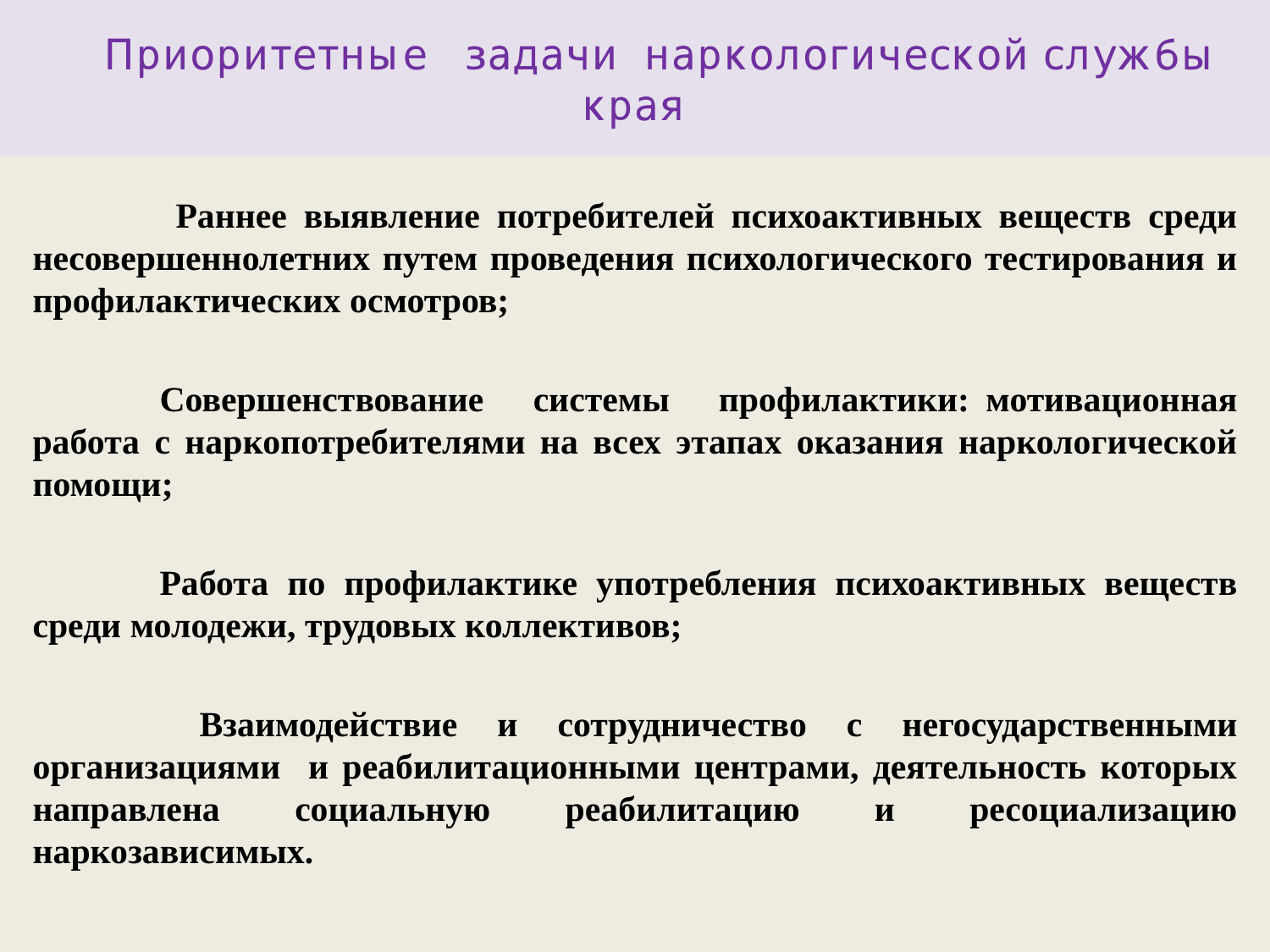

# Приоритетные   задачи  наркологической службы края
	 Раннее выявление потребителей психоактивных веществ среди несовершеннолетних путем проведения психологического тестирования и профилактических осмотров;

	Совершенствование   системы   профилактики: мотивационная работа с наркопотребителями на всех этапах оказания наркологической помощи;

	Работа по профилактике употребления психоактивных веществ среди молодежи, трудовых коллективов;

	 Взаимодействие и сотрудничество с негосударственными организациями  и реабилитационными центрами, деятельность которых направлена социальную реабилитацию и ресоциализацию наркозависимых.